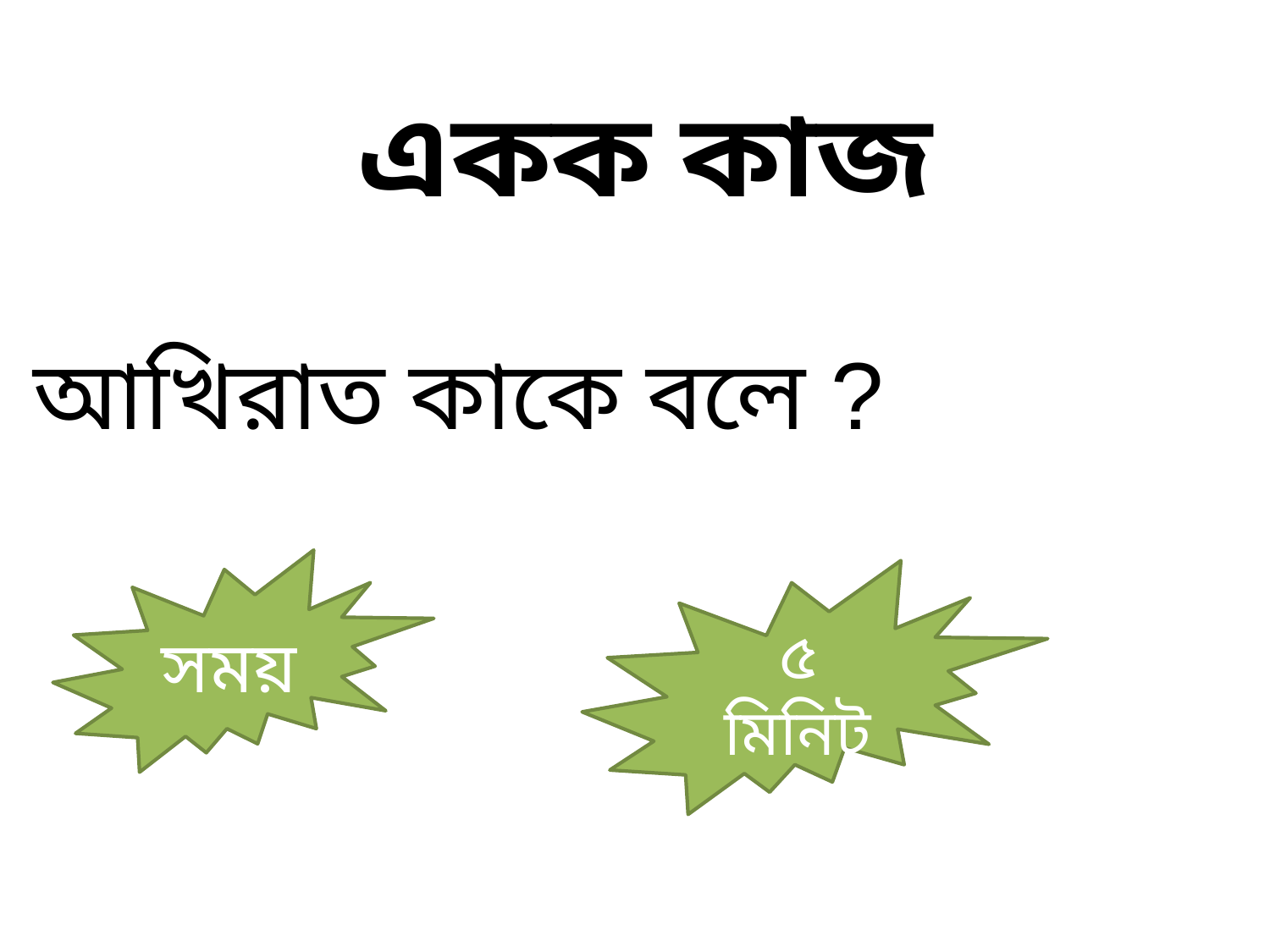

একক কাজ

আখিরাত কাকে বলে ?
সময়
৫ মিনিট